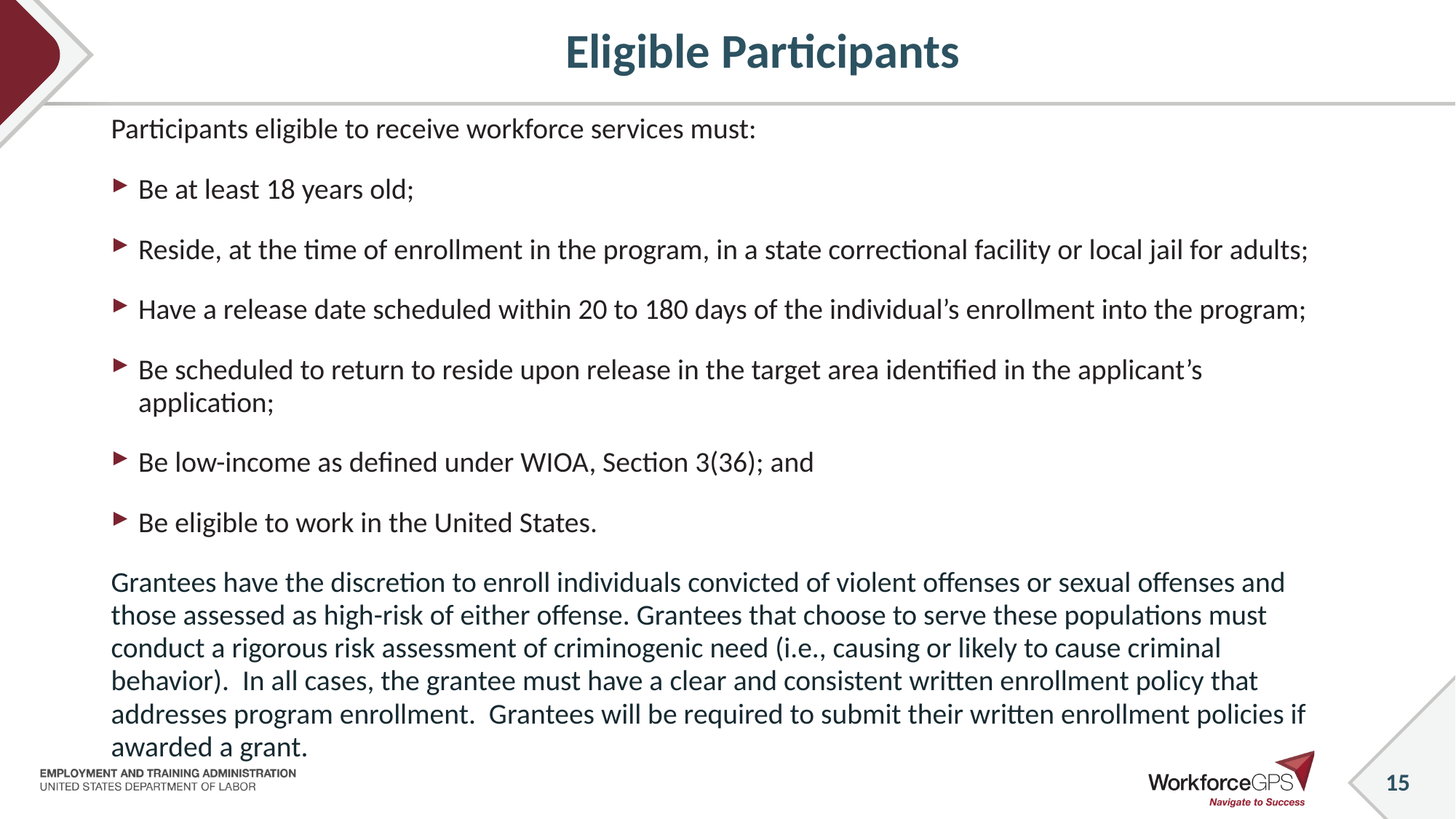

# Eligible Participants
Participants eligible to receive workforce services must:
Be at least 18 years old;
Reside, at the time of enrollment in the program, in a state correctional facility or local jail for adults;
Have a release date scheduled within 20 to 180 days of the individual’s enrollment into the program;
Be scheduled to return to reside upon release in the target area identified in the applicant’s application;
Be low-income as defined under WIOA, Section 3(36); and
Be eligible to work in the United States.
Grantees have the discretion to enroll individuals convicted of violent offenses or sexual offenses and those assessed as high-risk of either offense. Grantees that choose to serve these populations must conduct a rigorous risk assessment of criminogenic need (i.e., causing or likely to cause criminal behavior).  In all cases, the grantee must have a clear and consistent written enrollment policy that addresses program enrollment.  Grantees will be required to submit their written enrollment policies if awarded a grant.

15